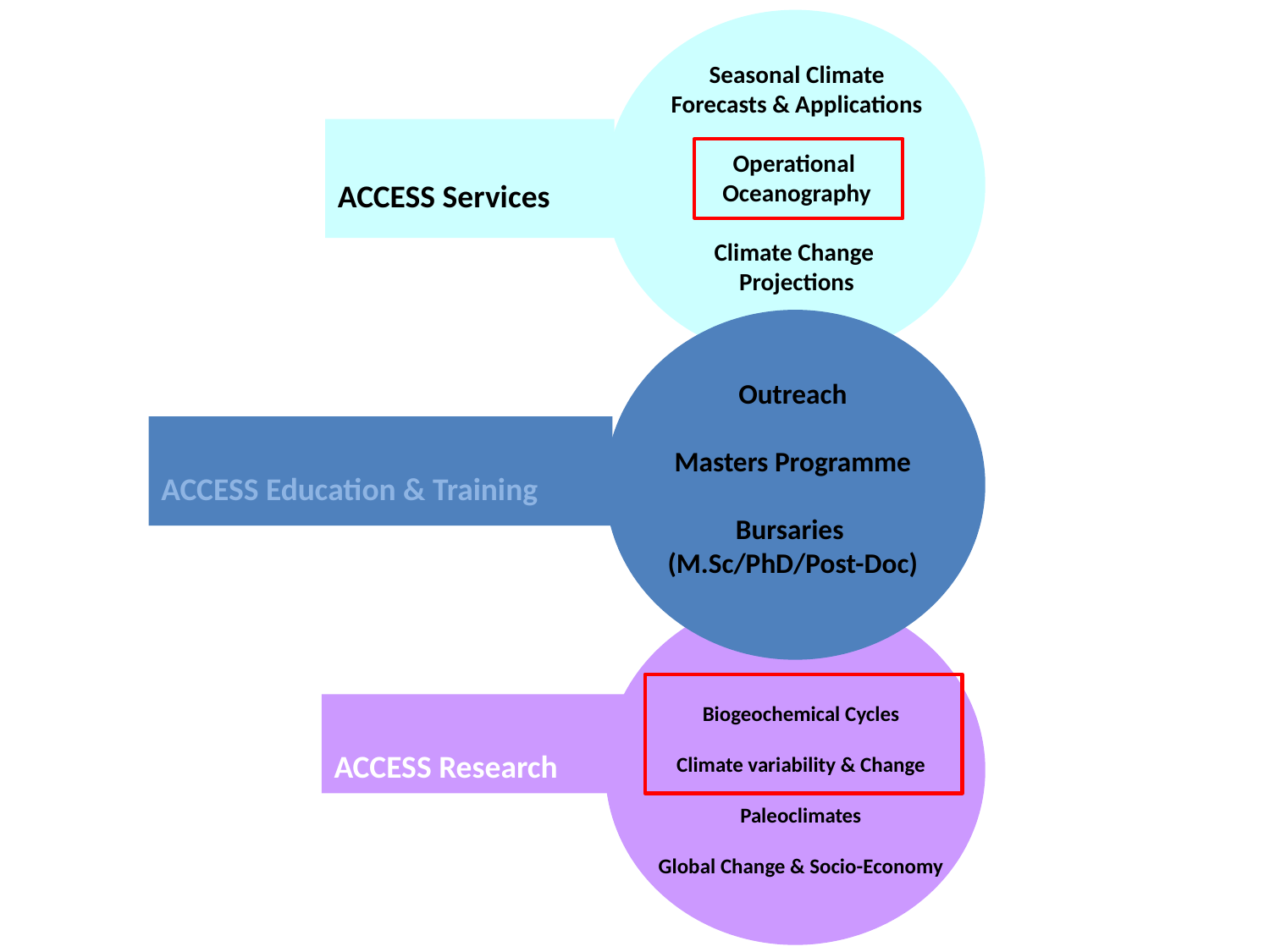

Seasonal Climate
Forecasts & Applications

Operational
Oceanography

Climate Change
Projections
ACCESS Services

Outreach

Masters Programme

Bursaries
(M.Sc/PhD/Post-Doc)
ACCESS Education & Training

ACCESS Research
Biogeochemical Cycles

Climate variability & Change

Paleoclimates

Global Change & Socio-Economy